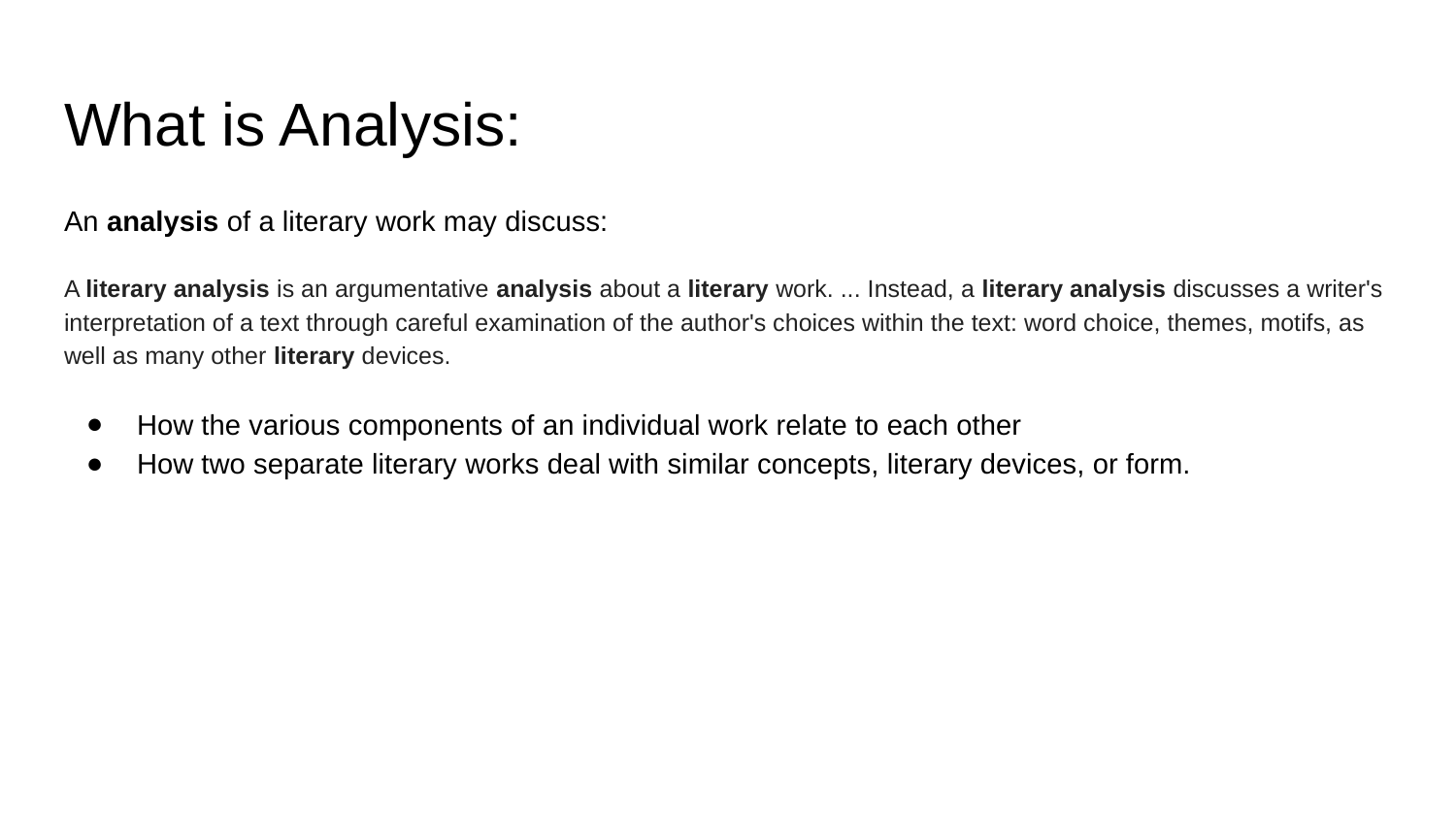

# What is Analysis:
An analysis of a literary work may discuss:
A literary analysis is an argumentative analysis about a literary work. ... Instead, a literary analysis discusses a writer's interpretation of a text through careful examination of the author's choices within the text: word choice, themes, motifs, as well as many other literary devices.
How the various components of an individual work relate to each other
How two separate literary works deal with similar concepts, literary devices, or form.